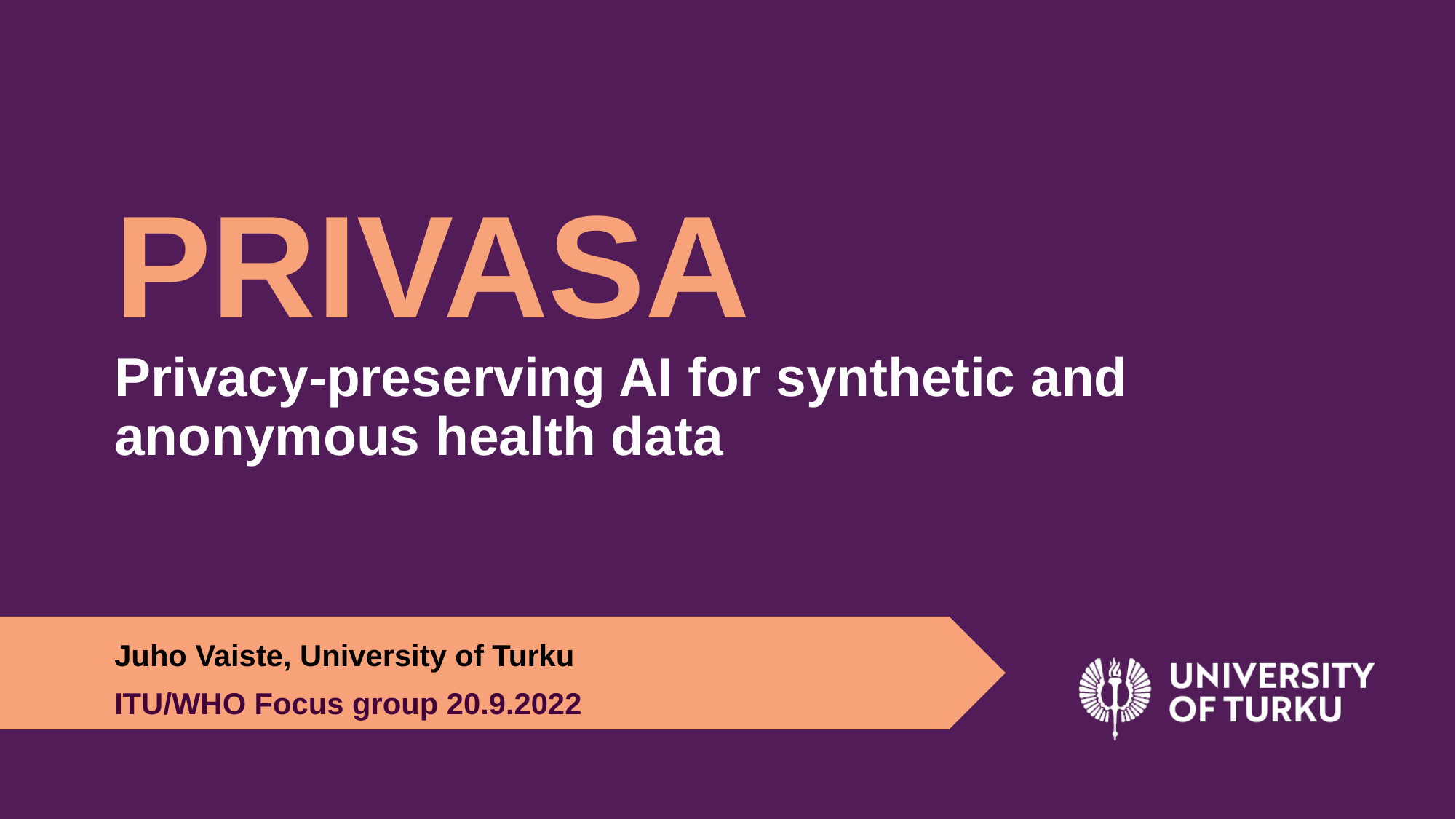

# PRIVASA Privacy-preserving AI for synthetic and anonymous health data

Juho Vaiste, University of Turku
ITU/WHO Focus group 20.9.2022